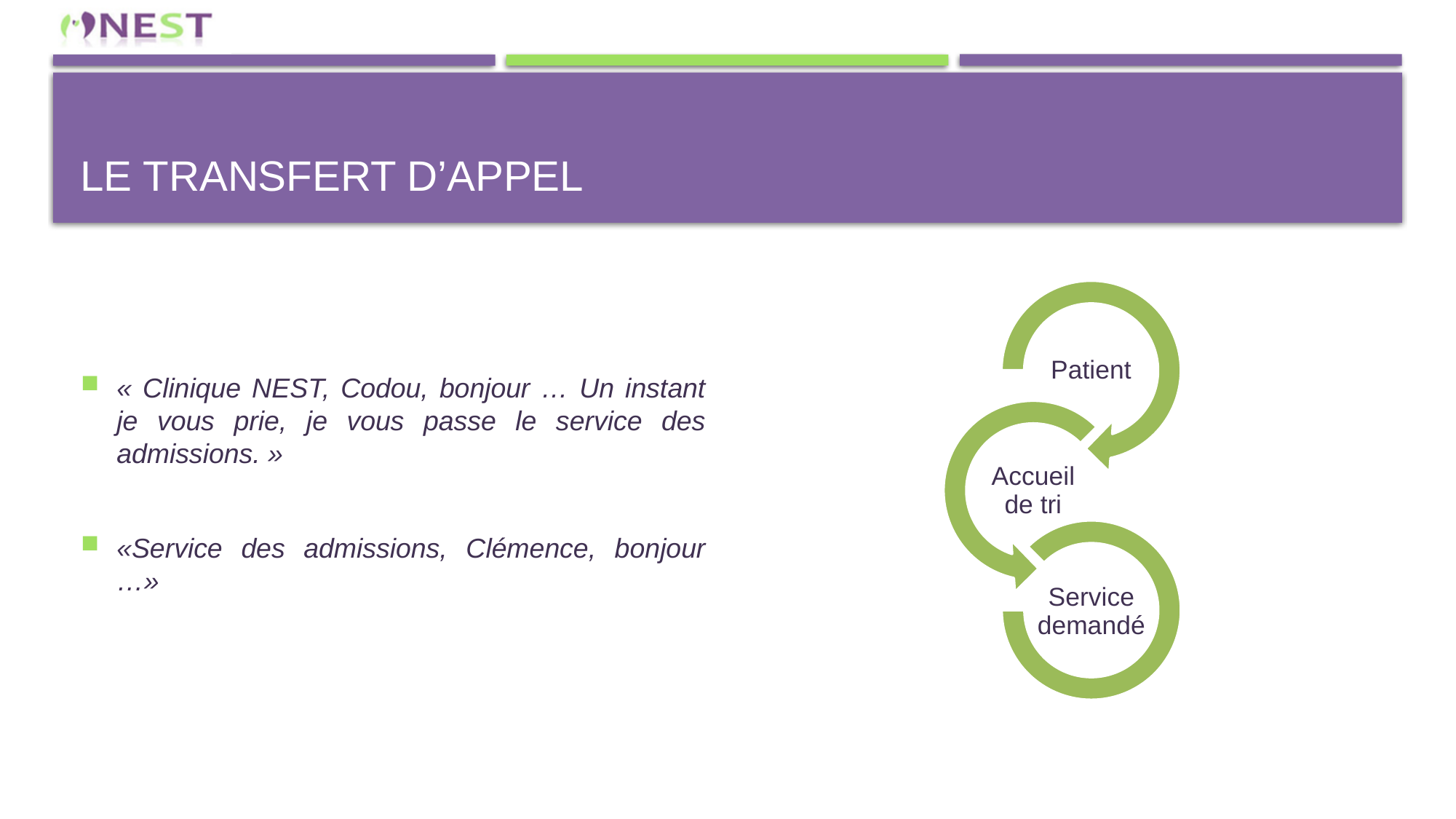

# Le transfert d’appel
Patient
Accueil de tri
Service demandé
« Clinique NEST, Codou, bonjour … Un instant je vous prie, je vous passe le service des admissions. »

«Service des admissions, Clémence, bonjour …»